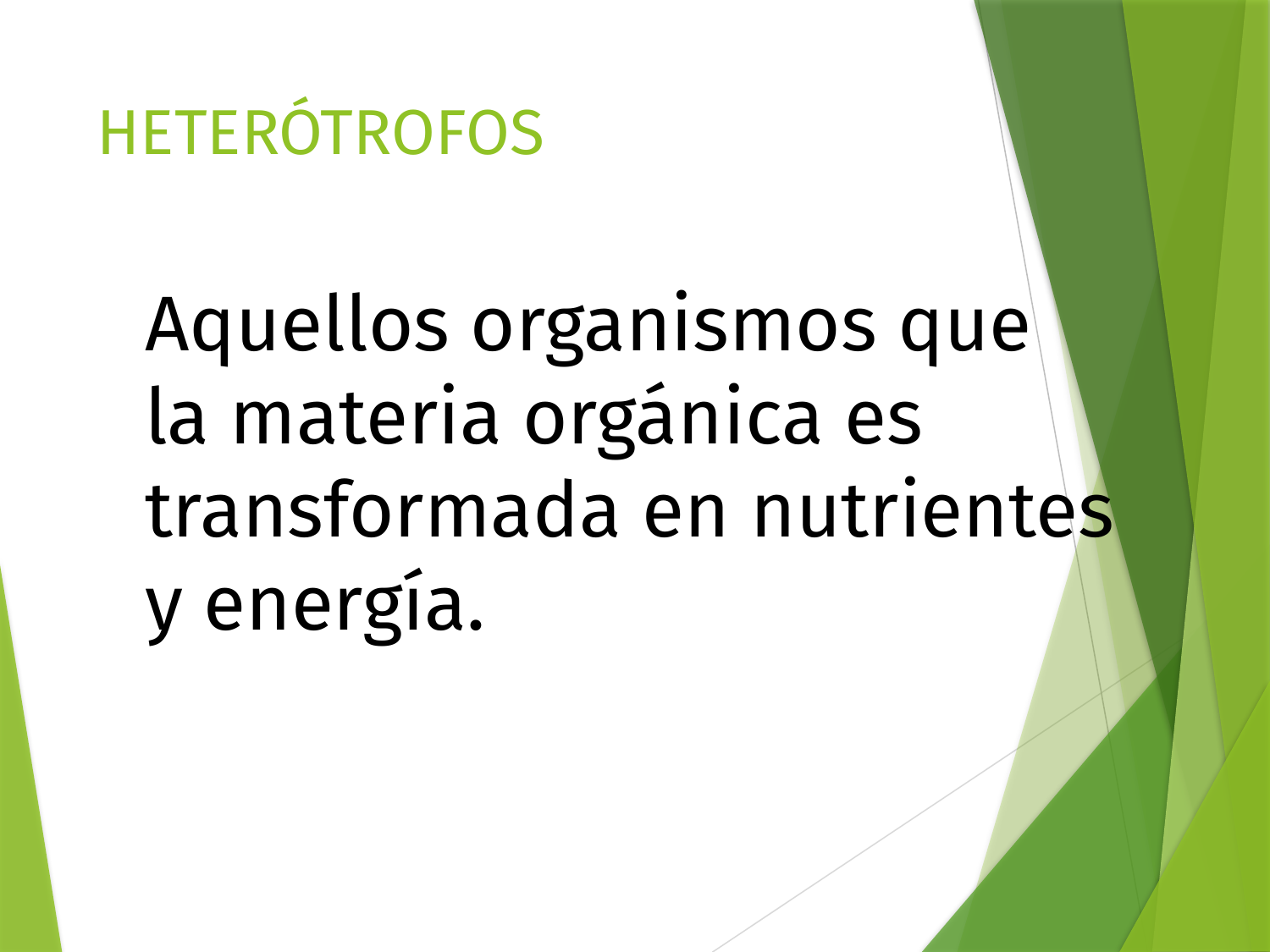

# HETERÓTROFOS
Aquellos organismos que la materia orgánica es transformada en nutrientes y energía.